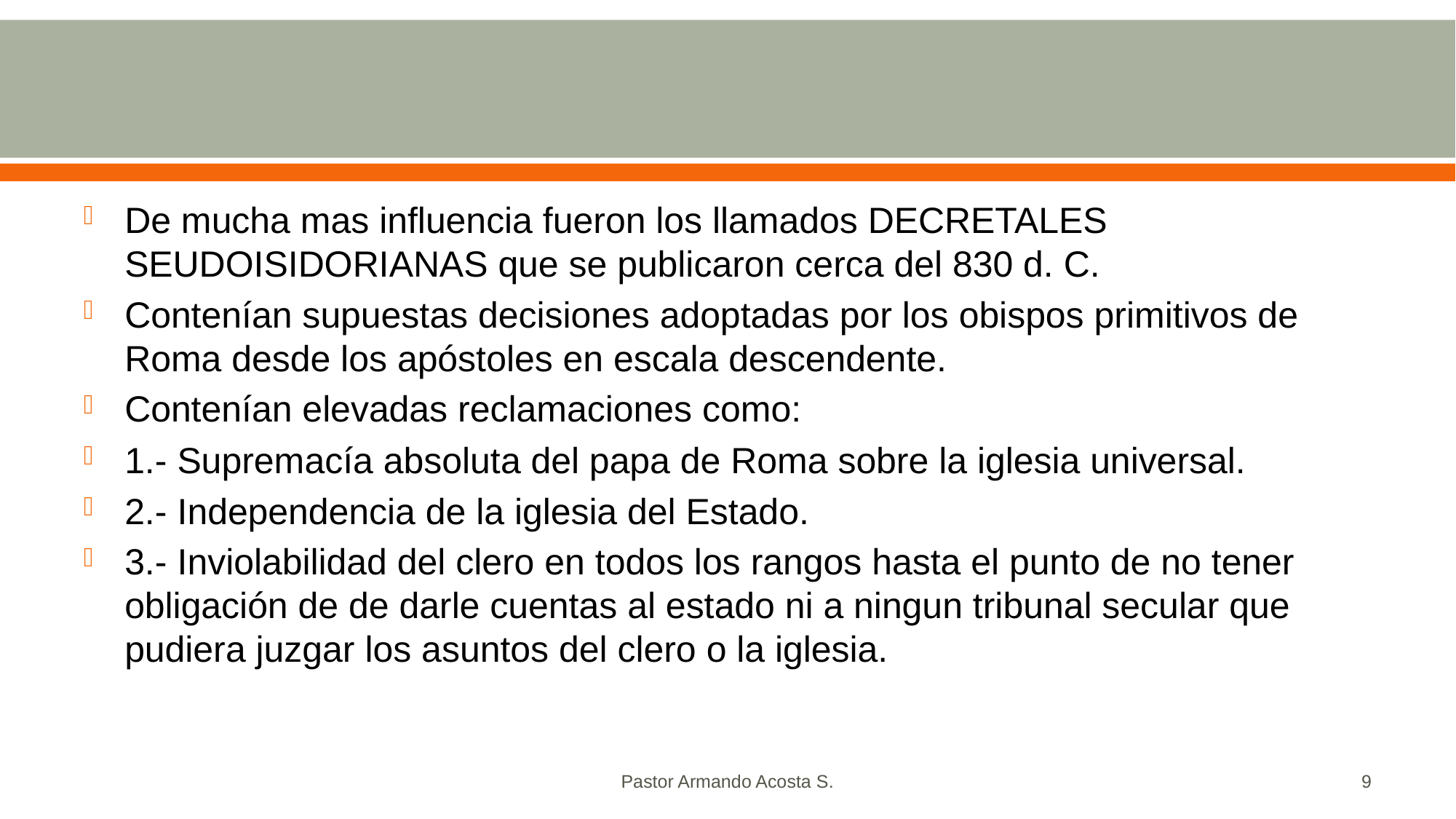

#
De mucha mas influencia fueron los llamados DECRETALES SEUDOISIDORIANAS que se publicaron cerca del 830 d. C.
Contenían supuestas decisiones adoptadas por los obispos primitivos de Roma desde los apóstoles en escala descendente.
Contenían elevadas reclamaciones como:
1.- Supremacía absoluta del papa de Roma sobre la iglesia universal.
2.- Independencia de la iglesia del Estado.
3.- Inviolabilidad del clero en todos los rangos hasta el punto de no tener obligación de de darle cuentas al estado ni a ningun tribunal secular que pudiera juzgar los asuntos del clero o la iglesia.
Pastor Armando Acosta S.
9